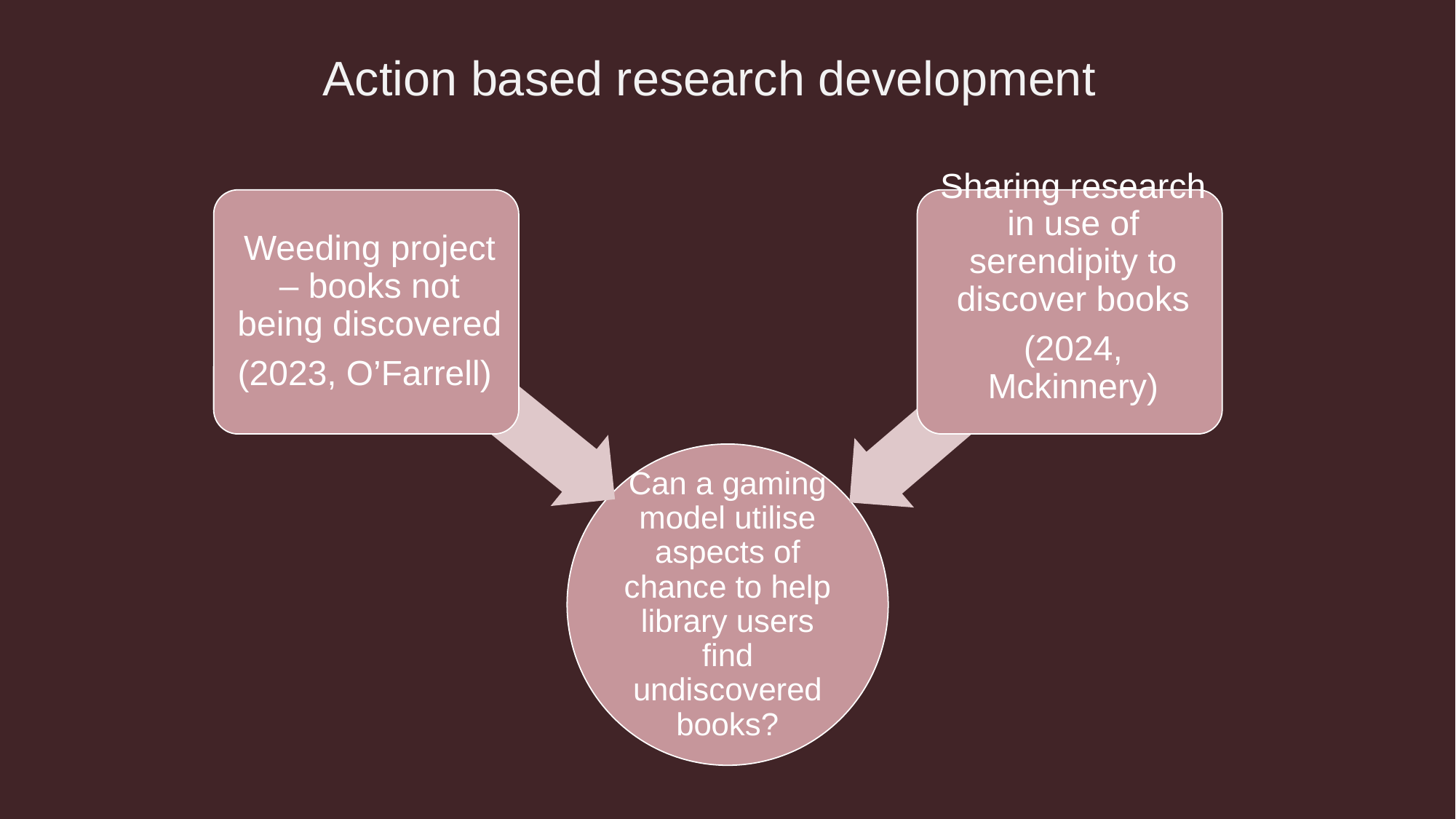

# Action based research development
Can a gaming model utilise aspects of chance to help library users find undiscovered books?
Weeding project – books not being discovered
(2023, O’Farrell)
Sharing research in use of serendipity to discover books
(2024, Mckinnery)